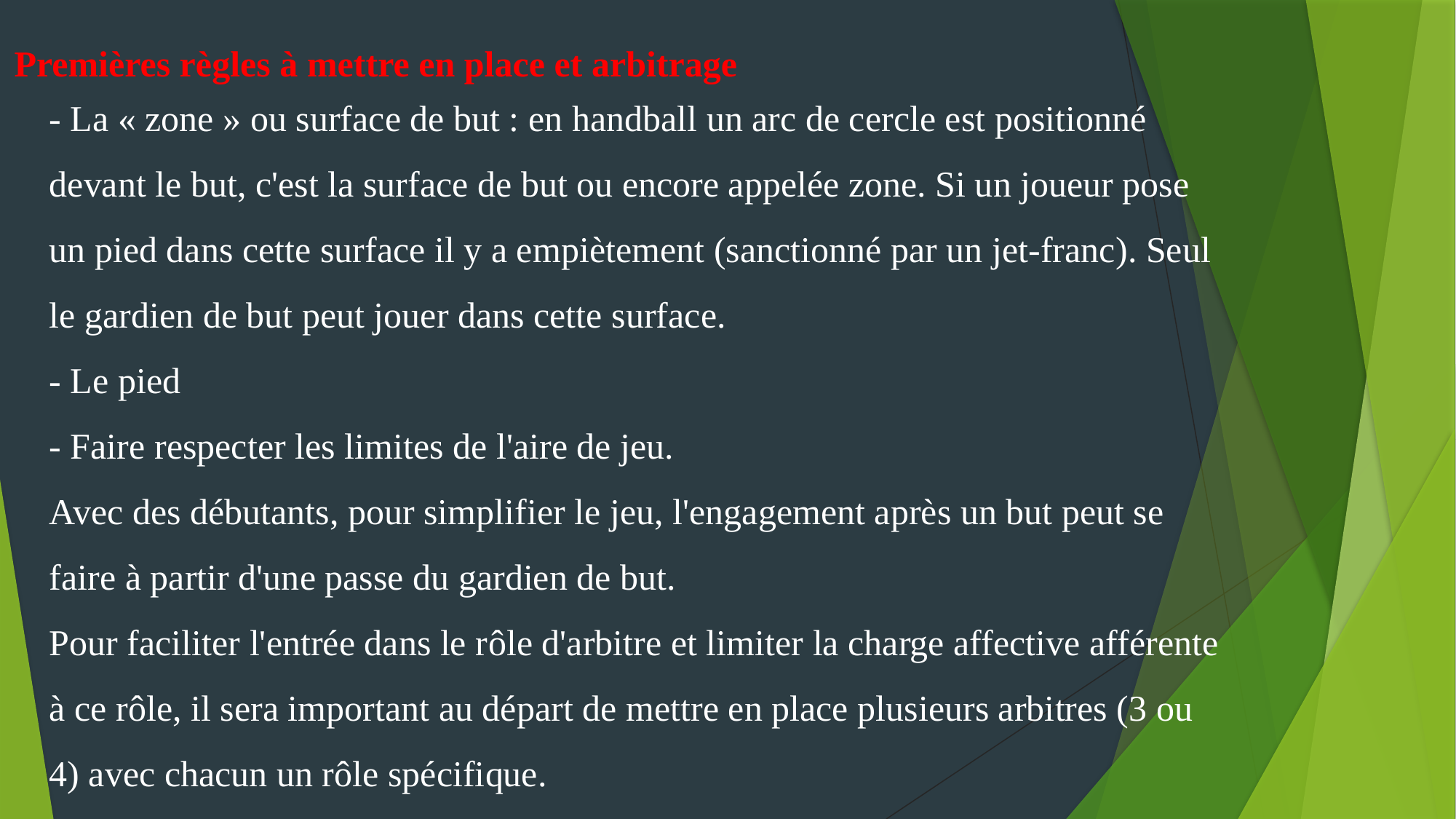

Premières règles à mettre en place et arbitrage

- La « zone » ou surface de but : en handball un arc de cercle est positionné devant le but, c'est la surface de but ou encore appelée zone. Si un joueur pose un pied dans cette surface il y a empiètement (sanctionné par un jet-franc). Seul le gardien de but peut jouer dans cette surface.
- Le pied
- Faire respecter les limites de l'aire de jeu.
Avec des débutants, pour simplifier le jeu, l'engagement après un but peut se faire à partir d'une passe du gardien de but.
Pour faciliter l'entrée dans le rôle d'arbitre et limiter la charge affective afférente à ce rôle, il sera important au départ de mettre en place plusieurs arbitres (3 ou 4) avec chacun un rôle spécifique.
Le marcher: il est autorisé de faire 3 pas au maximum avec le ballon